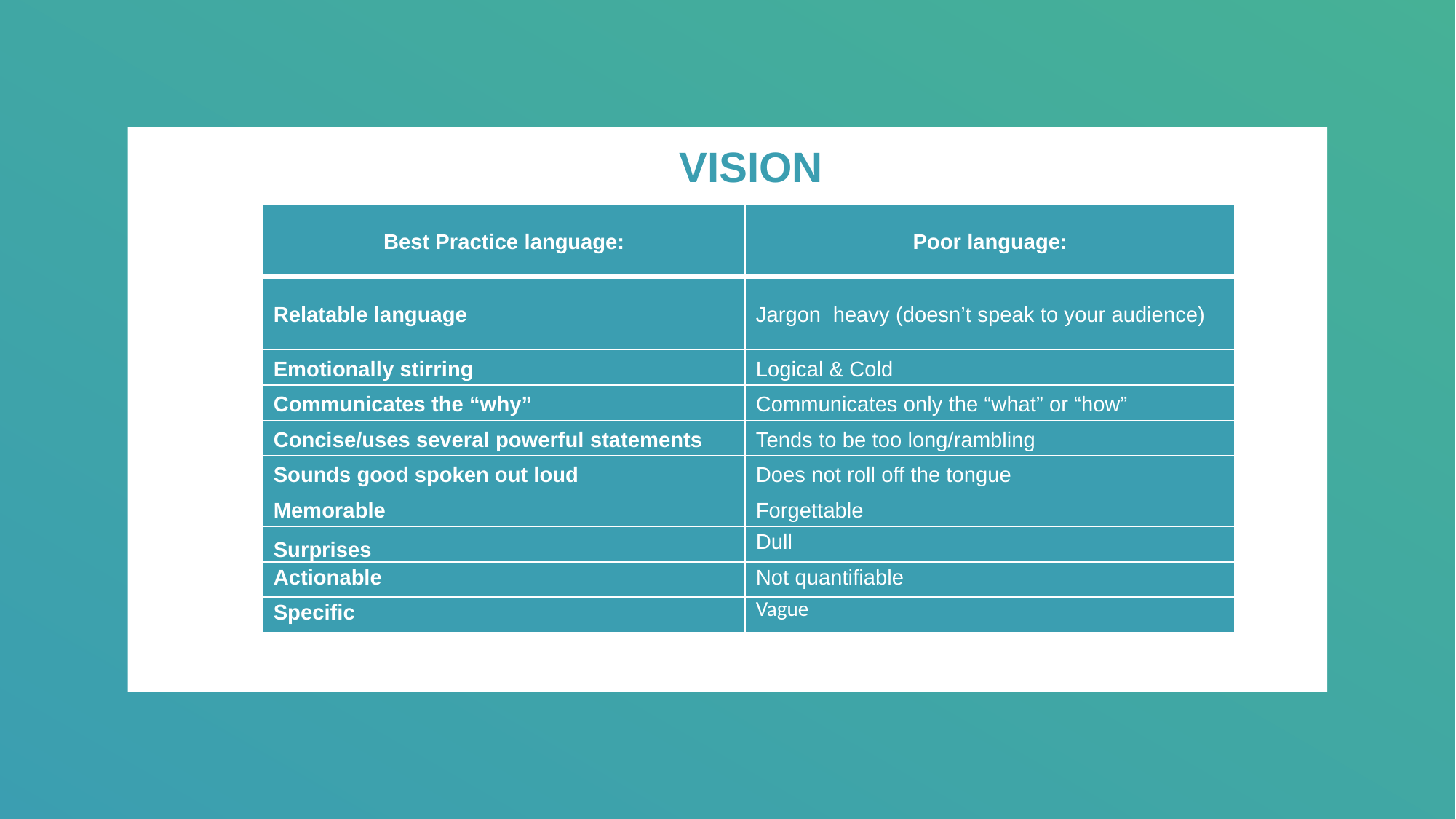

VISION
| Best Practice language: | Poor language: |
| --- | --- |
| Relatable language | Jargon heavy (doesn’t speak to your audience) |
| Emotionally stirring | Logical & Cold |
| Communicates the “why” | Communicates only the “what” or “how” |
| Concise/uses several powerful statements | Tends to be too long/rambling |
| Sounds good spoken out loud | Does not roll off the tongue |
| Memorable | Forgettable |
| Surprises | Dull |
| Actionable | Not quantifiable |
| Specific | Vague |